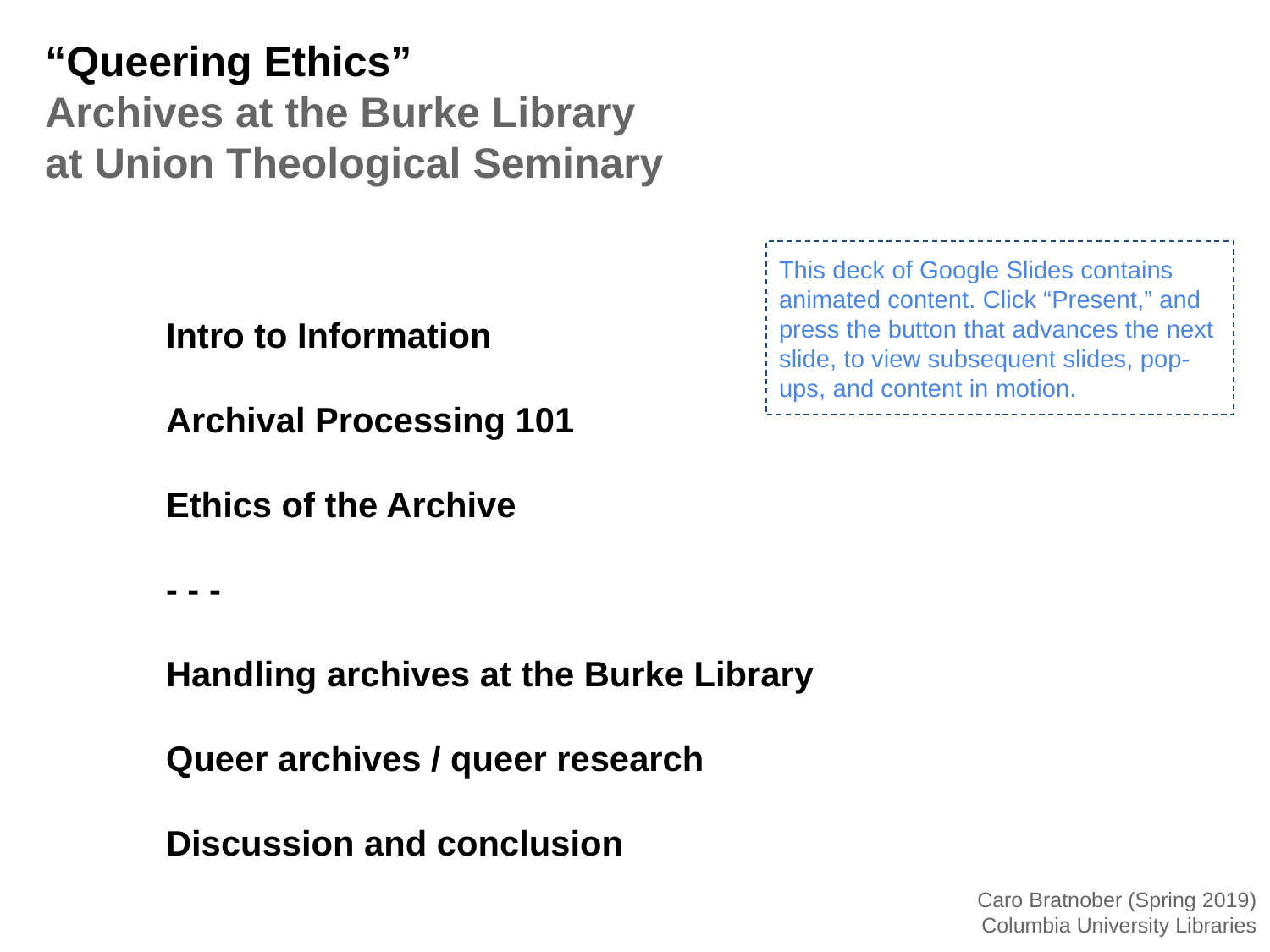

“Queering Ethics”
Archives at the Burke Library
at Union Theological Seminary
This deck of Google Slides contains animated content. Click “Present,” and press the button that advances the next slide, to view subsequent slides, pop-ups, and content in motion.
Intro to Information

Archival Processing 101

Ethics of the Archive

- - -

Handling archives at the Burke Library

Queer archives / queer research

Discussion and conclusion

Caro Bratnober (Spring 2019)
Columbia University Libraries